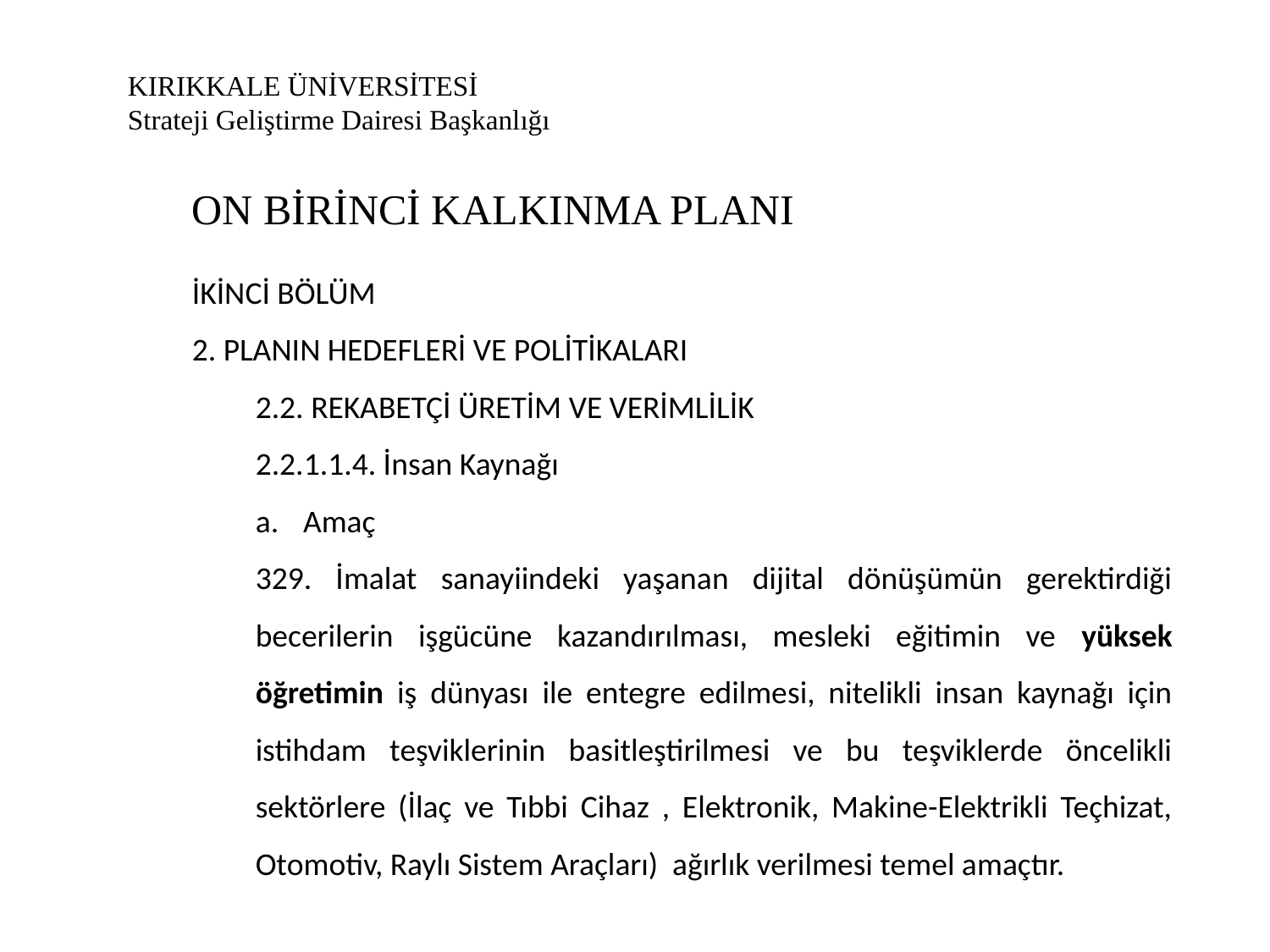

# KIRIKKALE ÜNİVERSİTESİ Strateji Geliştirme Dairesi Başkanlığı
ON BİRİNCİ KALKINMA PLANI
İKİNCİ BÖLÜM
2. PLANIN HEDEFLERİ VE POLİTİKALARI
2.2. REKABETÇİ ÜRETİM VE VERİMLİLİK
2.2.1.1.4. İnsan Kaynağı
Amaç
329. İmalat sanayiindeki yaşanan dijital dönüşümün gerektirdiği becerilerin işgücüne kazandırılması, mesleki eğitimin ve yüksek öğretimin iş dünyası ile entegre edilmesi, nitelikli insan kaynağı için istihdam teşviklerinin basitleştirilmesi ve bu teşviklerde öncelikli sektörlere (İlaç ve Tıbbi Cihaz , Elektronik, Makine-Elektrikli Teçhizat, Otomotiv, Raylı Sistem Araçları)  ağırlık verilmesi temel amaçtır.